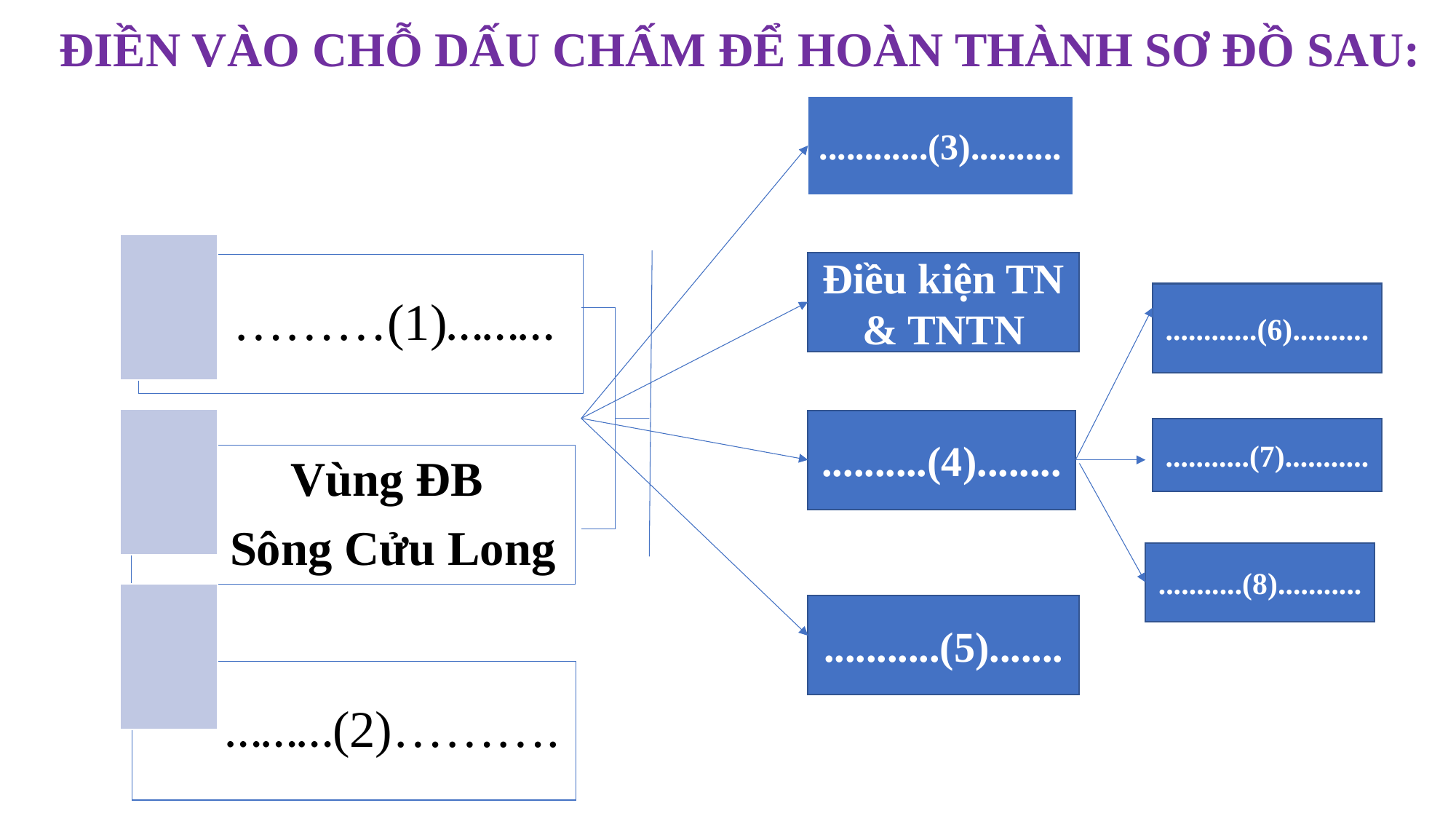

ĐIỀN VÀO CHỖ DẤU CHẤM ĐỂ HOÀN THÀNH SƠ ĐỒ SAU:
............(3)..........
………(1)………
Vùng ĐB
Sông Cửu Long
………(2)……….
Điều kiện TN & TNTN

............(6)..........

..........(4)........
...........(7)...........

...........(8)...........
...........(5).......